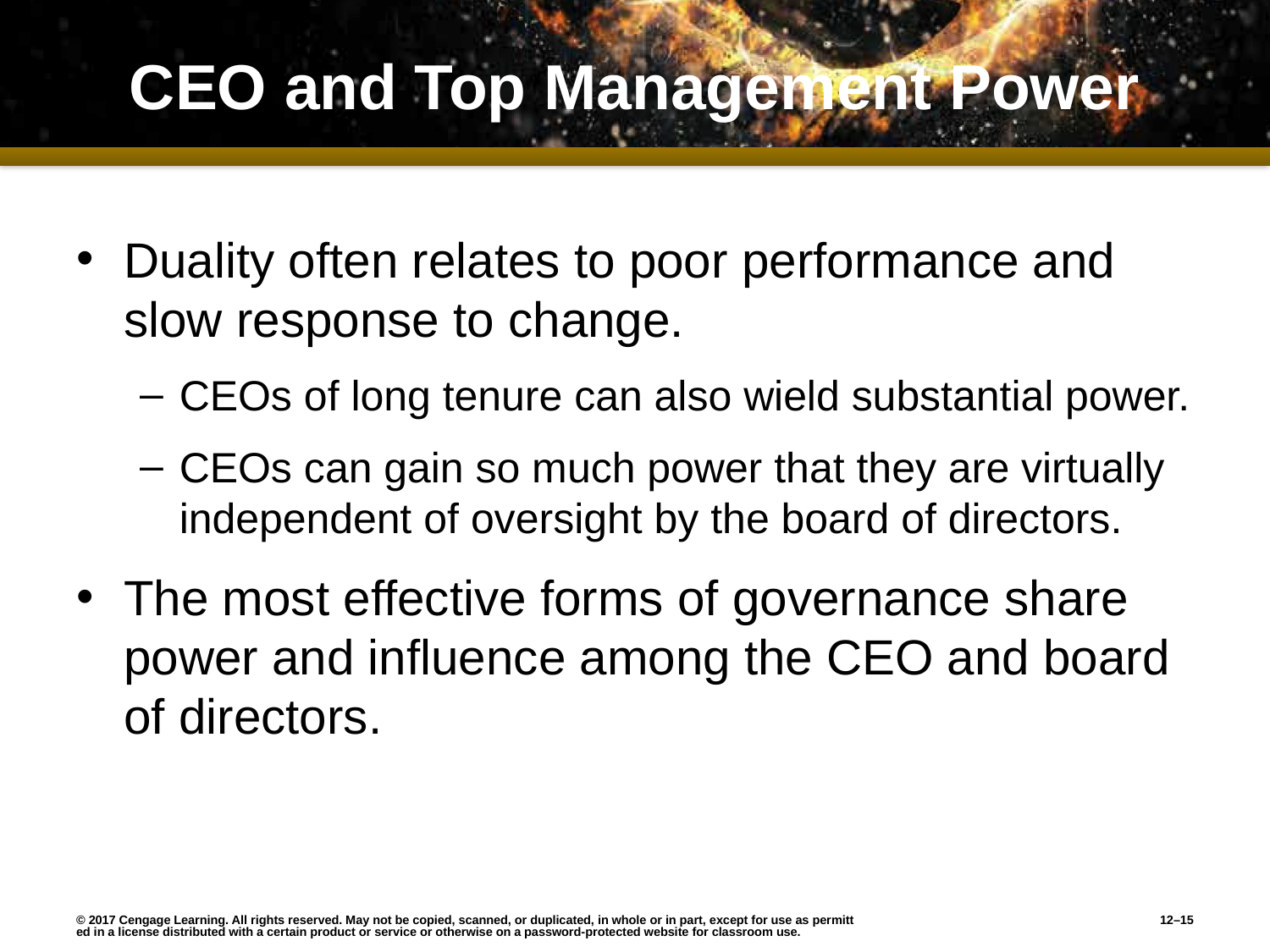

# CEO and Top Management Power
Duality often relates to poor performance and slow response to change.
CEOs of long tenure can also wield substantial power.
CEOs can gain so much power that they are virtually independent of oversight by the board of directors.
The most effective forms of governance share power and influence among the CEO and board of directors.
© 2017 Cengage Learning. All rights reserved. May not be copied, scanned, or duplicated, in whole or in part, except for use as permitted in a license distributed with a certain product or service or otherwise on a password-protected website for classroom use.
12–15